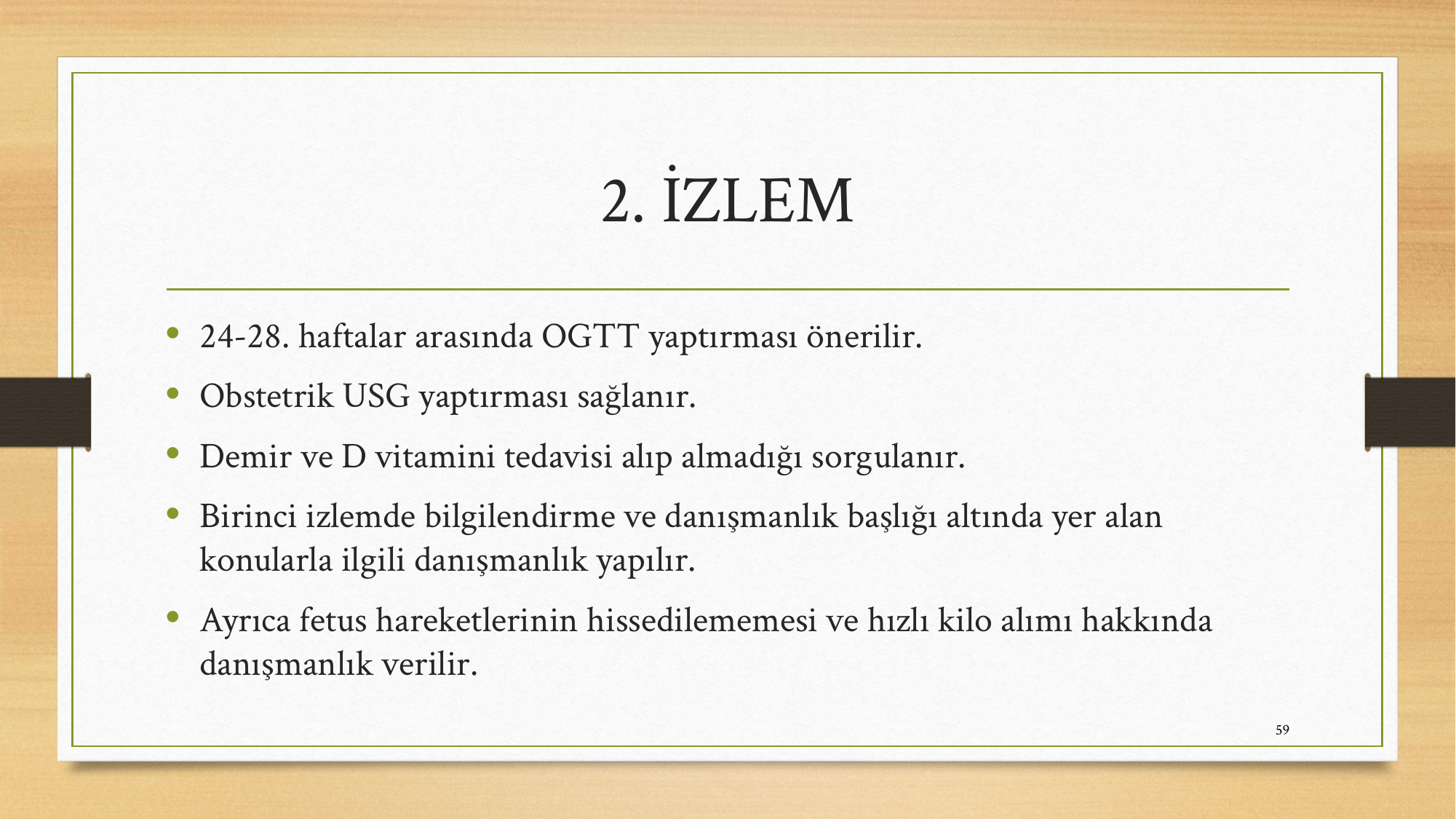

# 2. İZLEM
24-28. haftalar arasında OGTT yaptırması önerilir.
Obstetrik USG yaptırması sağlanır.
Demir ve D vitamini tedavisi alıp almadığı sorgulanır.
Birinci izlemde bilgilendirme ve danışmanlık başlığı altında yer alan konularla ilgili danışmanlık yapılır.
Ayrıca fetus hareketlerinin hissedilememesi ve hızlı kilo alımı hakkında danışmanlık verilir.

59